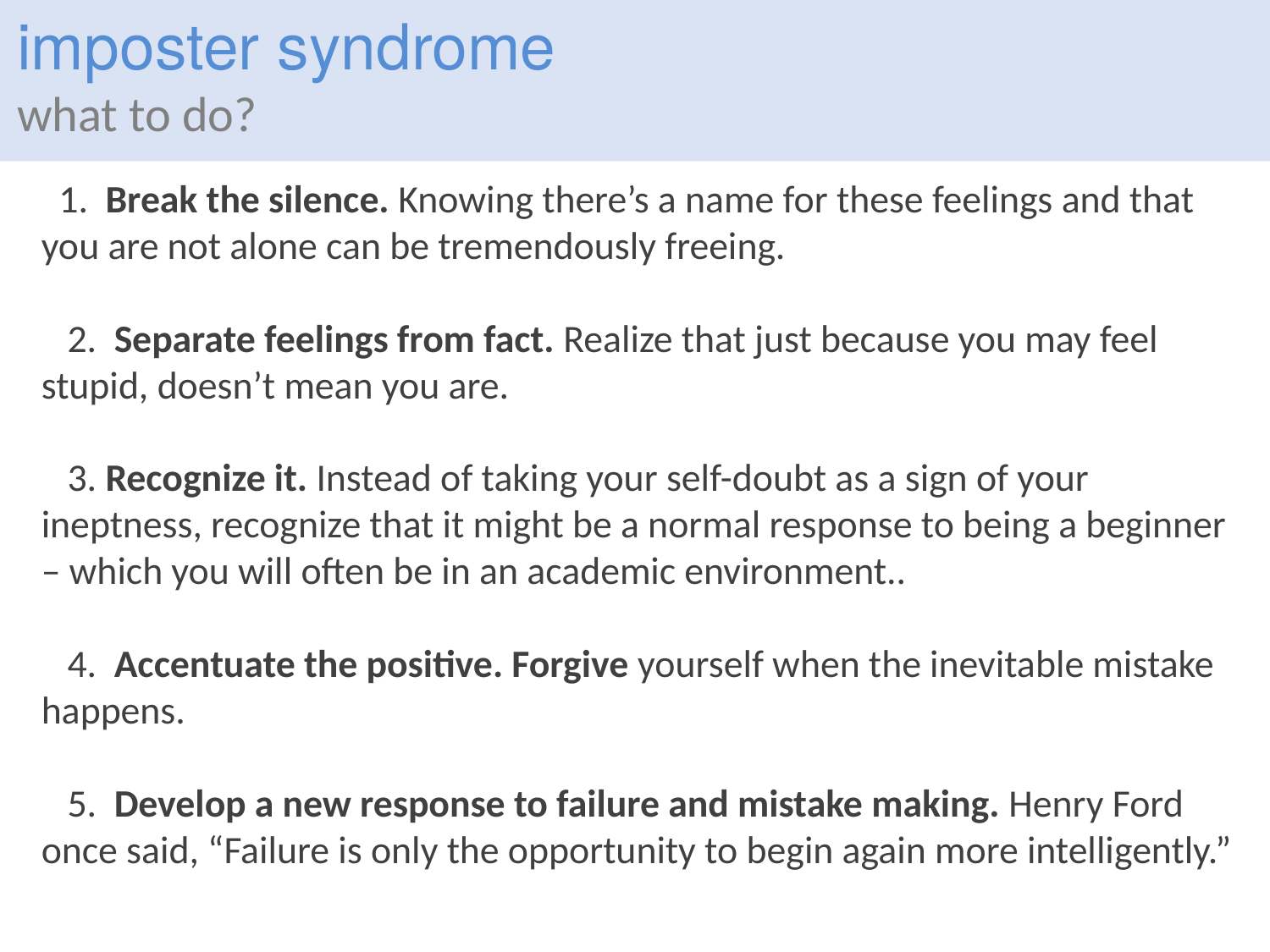

imposter syndrome
what to do?
  1.  Break the silence. Knowing there’s a name for these feelings and that you are not alone can be tremendously freeing.

   2.  Separate feelings from fact. Realize that just because you may feel stupid, doesn’t mean you are.

   3. Recognize it. Instead of taking your self-doubt as a sign of your ineptness, recognize that it might be a normal response to being a beginner – which you will often be in an academic environment..

   4.  Accentuate the positive. Forgive yourself when the inevitable mistake happens.

   5.  Develop a new response to failure and mistake making. Henry Ford once said, “Failure is only the opportunity to begin again more intelligently.”